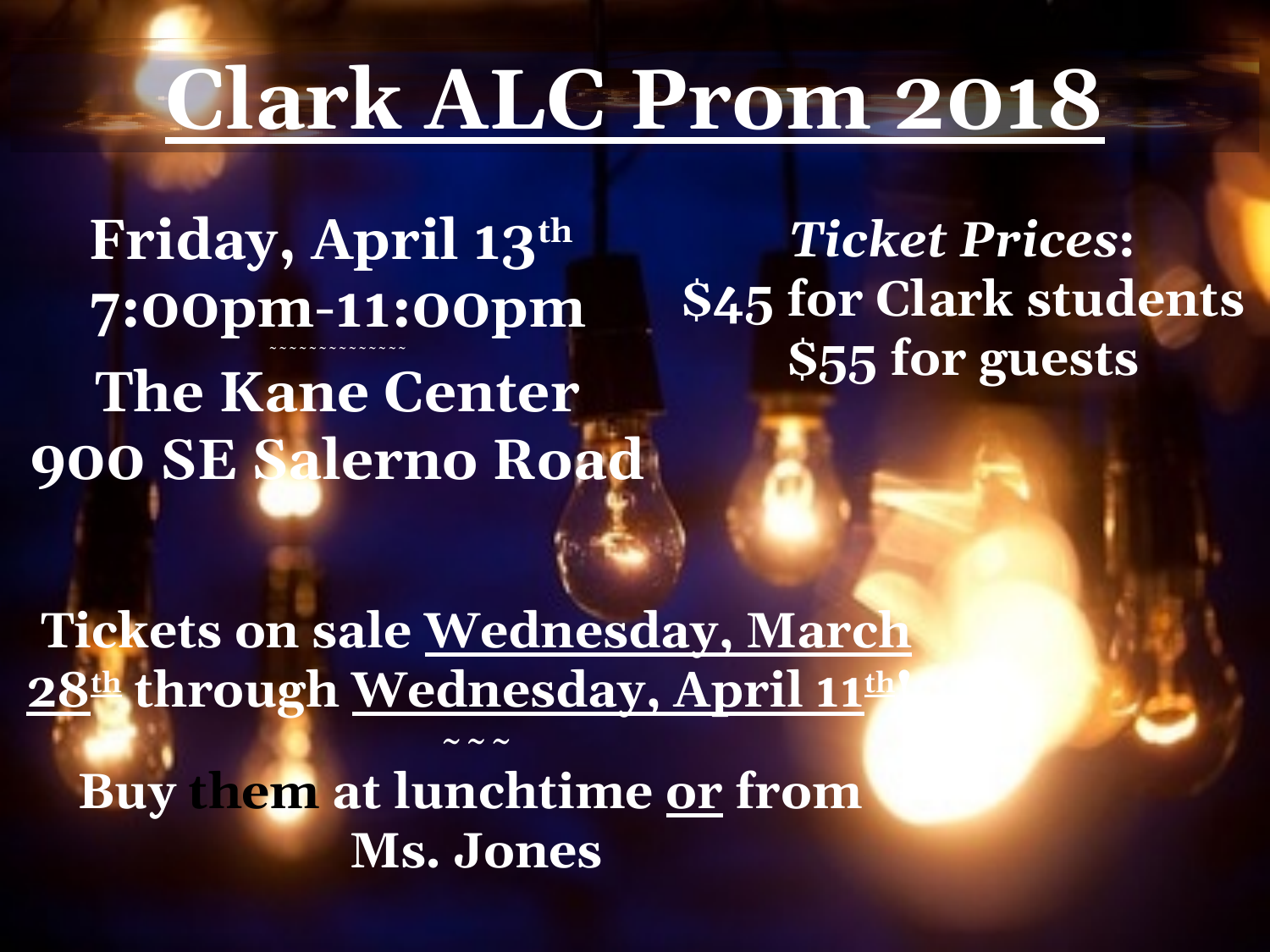

Clark ALC Prom 2018
Friday, April 13th
7:00pm-11:00pm
~~~~~~~~~~~~~~
The Kane Center
900 SE Salerno Road
Ticket Prices:
$45 for Clark students
$55 for guests
Tickets on sale Wednesday, March 28th through Wednesday, April 11th!
~~~
Buy them at lunchtime or from
Ms. Jones